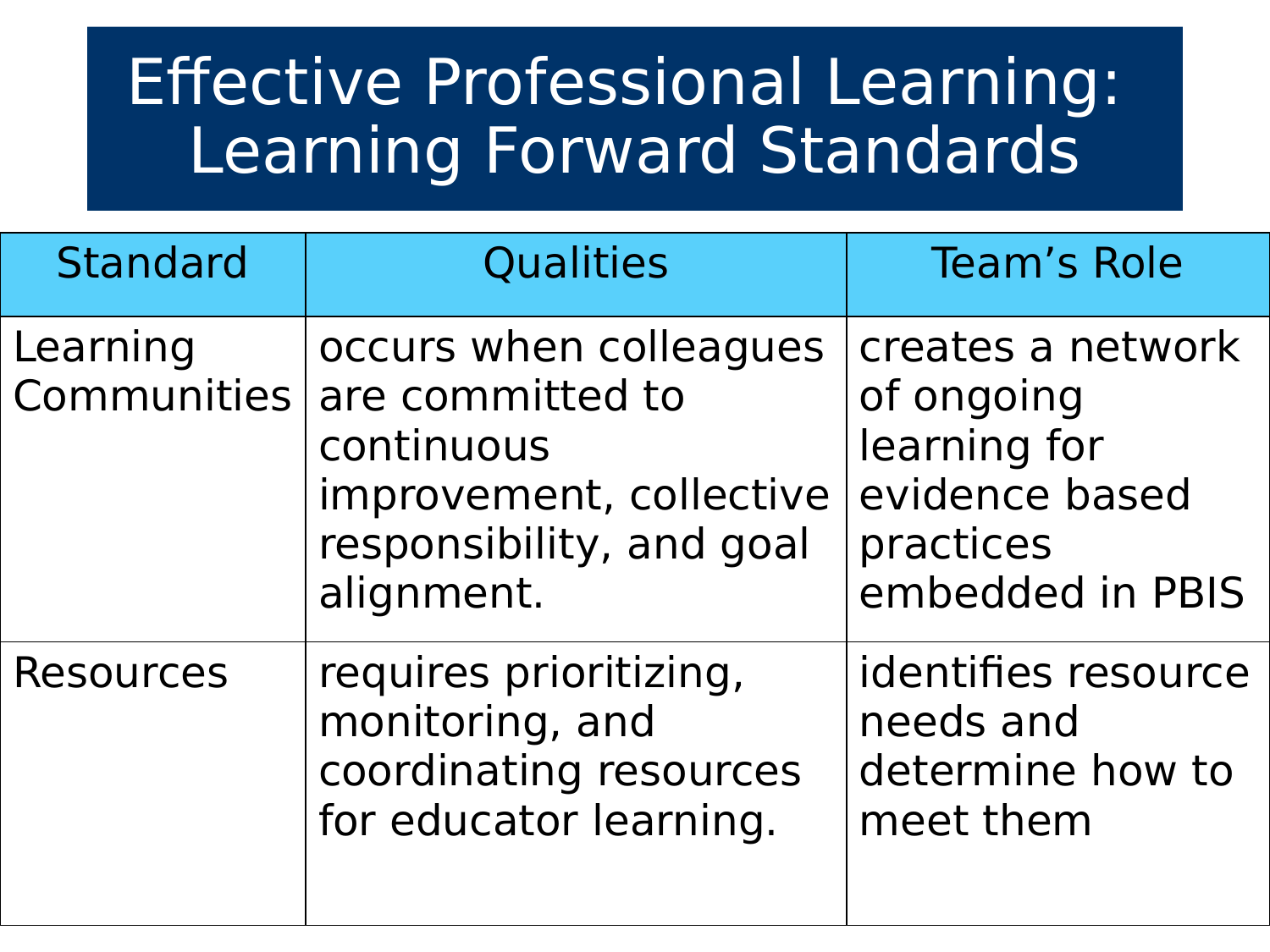

# Effective Professional Learning: Learning Forward Standards
| Standard | Qualities | Team’s Role |
| --- | --- | --- |
| Learning Communities | occurs when colleagues are committed to continuous improvement, collective responsibility, and goal alignment. | creates a network of ongoing learning for evidence based practices embedded in PBIS |
| Resources | requires prioritizing, monitoring, and coordinating resources for educator learning. | identifies resource needs and determine how to meet them |